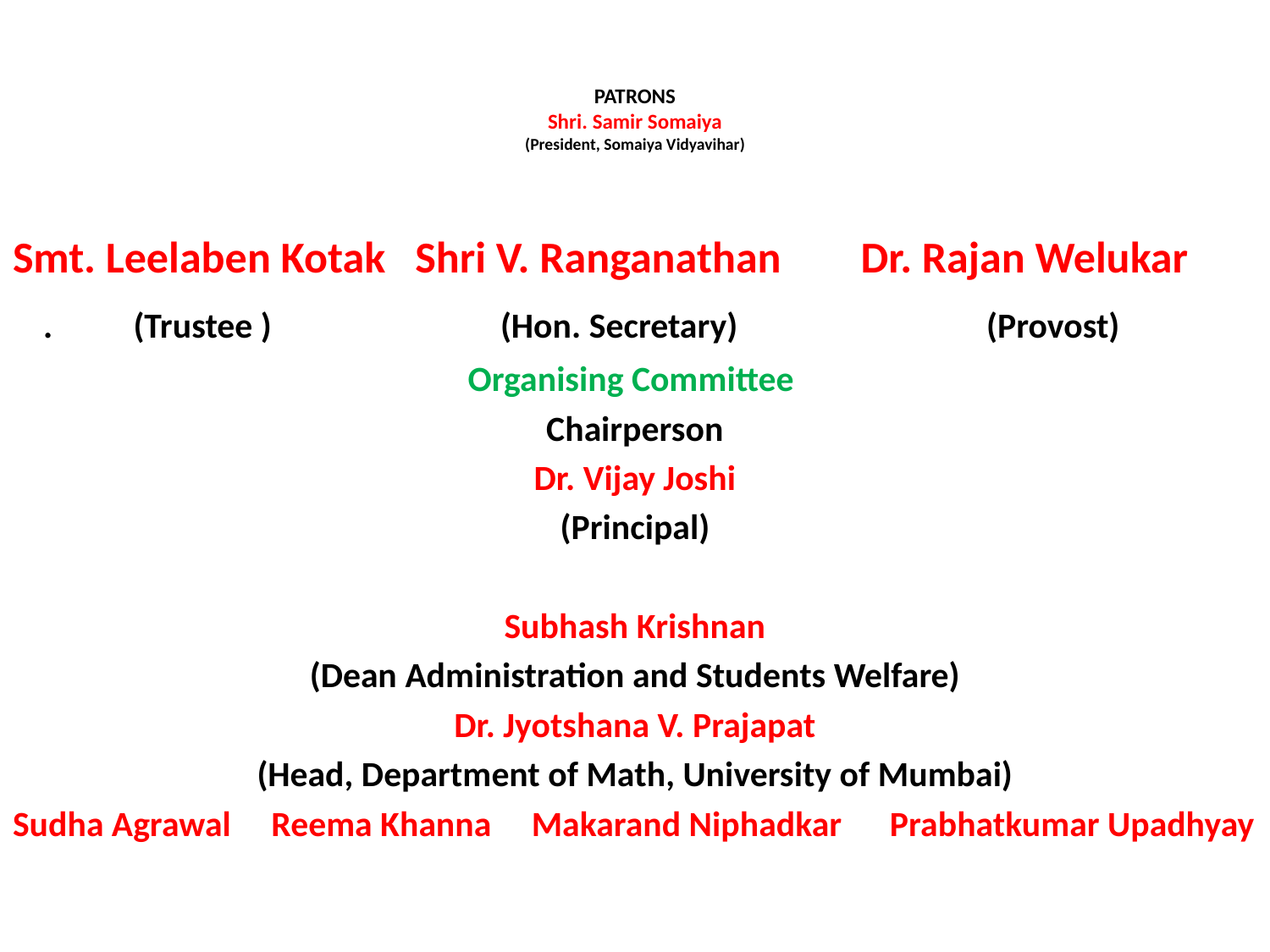

# PATRONS Shri. Samir Somaiya (President, Somaiya Vidyavihar)
Smt. Leelaben Kotak   Shri V. Ranganathan        Dr. Rajan Welukar          .        (Trustee )                  (Hon. Secretary)                               (Provost)
Organising Committee
Chairperson
Dr. Vijay Joshi
(Principal)

Subhash Krishnan
(Dean Administration and Students Welfare)
Dr. Jyotshana V. Prajapat
(Head, Department of Math, University of Mumbai)
Sudha Agrawal     Reema Khanna     Makarand Niphadkar      Prabhatkumar Upadhyay